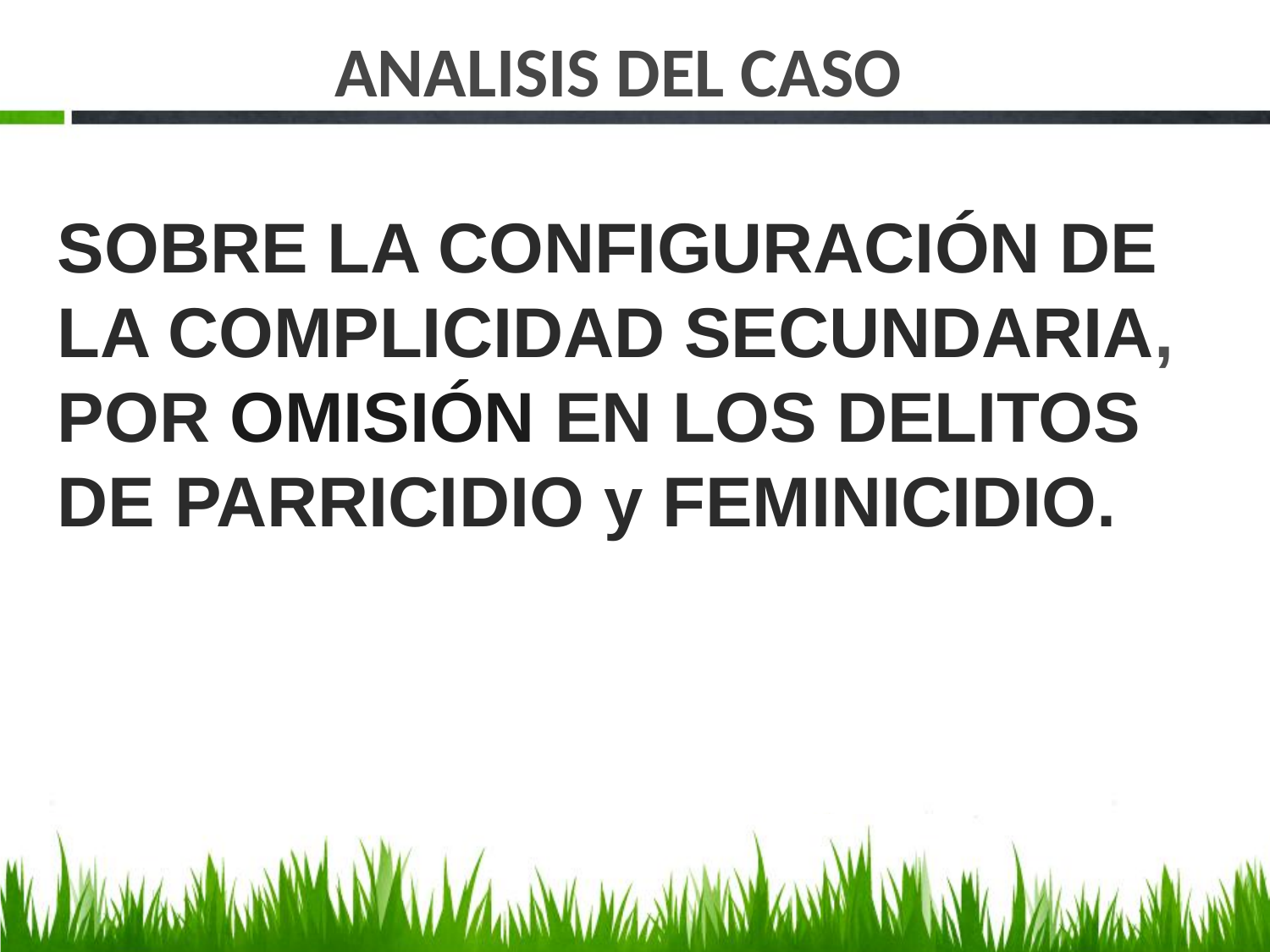

# ANALISIS DEL CASO
SOBRE LA CONFIGURACIÓN DE LA COMPLICIDAD SECUNDARIA, POR OMISIÓN EN LOS DELITOS DE PARRICIDIO y FEMINICIDIO.